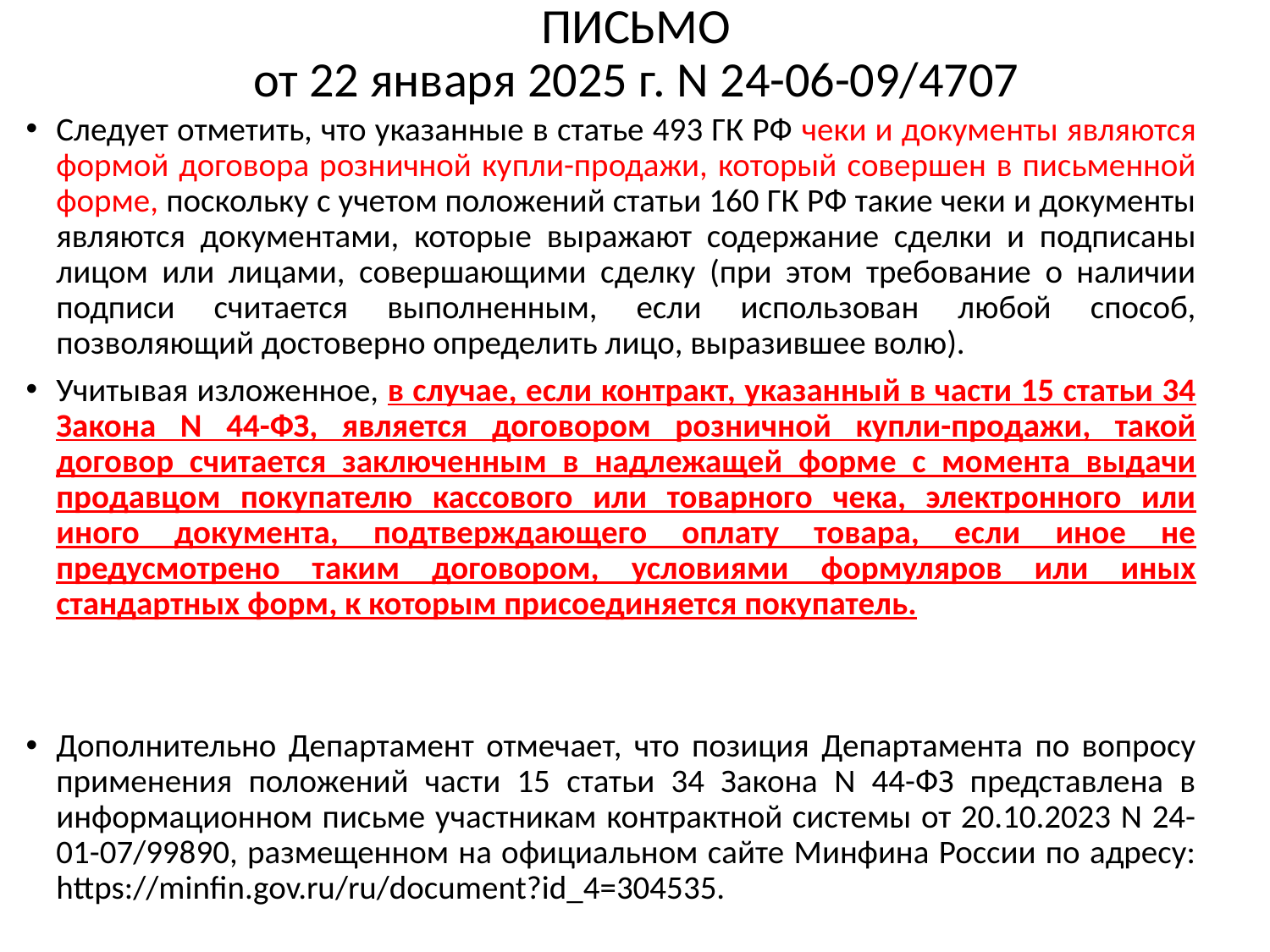

# ПИСЬМО от 22 января 2025 г. N 24-06-09/4707
Следует отметить, что указанные в статье 493 ГК РФ чеки и документы являются формой договора розничной купли-продажи, который совершен в письменной форме, поскольку с учетом положений статьи 160 ГК РФ такие чеки и документы являются документами, которые выражают содержание сделки и подписаны лицом или лицами, совершающими сделку (при этом требование о наличии подписи считается выполненным, если использован любой способ, позволяющий достоверно определить лицо, выразившее волю).
Учитывая изложенное, в случае, если контракт, указанный в части 15 статьи 34 Закона N 44-ФЗ, является договором розничной купли-продажи, такой договор считается заключенным в надлежащей форме с момента выдачи продавцом покупателю кассового или товарного чека, электронного или иного документа, подтверждающего оплату товара, если иное не предусмотрено таким договором, условиями формуляров или иных стандартных форм, к которым присоединяется покупатель.

Дополнительно Департамент отмечает, что позиция Департамента по вопросу применения положений части 15 статьи 34 Закона N 44-ФЗ представлена в информационном письме участникам контрактной системы от 20.10.2023 N 24-01-07/99890, размещенном на официальном сайте Минфина России по адресу: https://minfin.gov.ru/ru/document?id_4=304535.